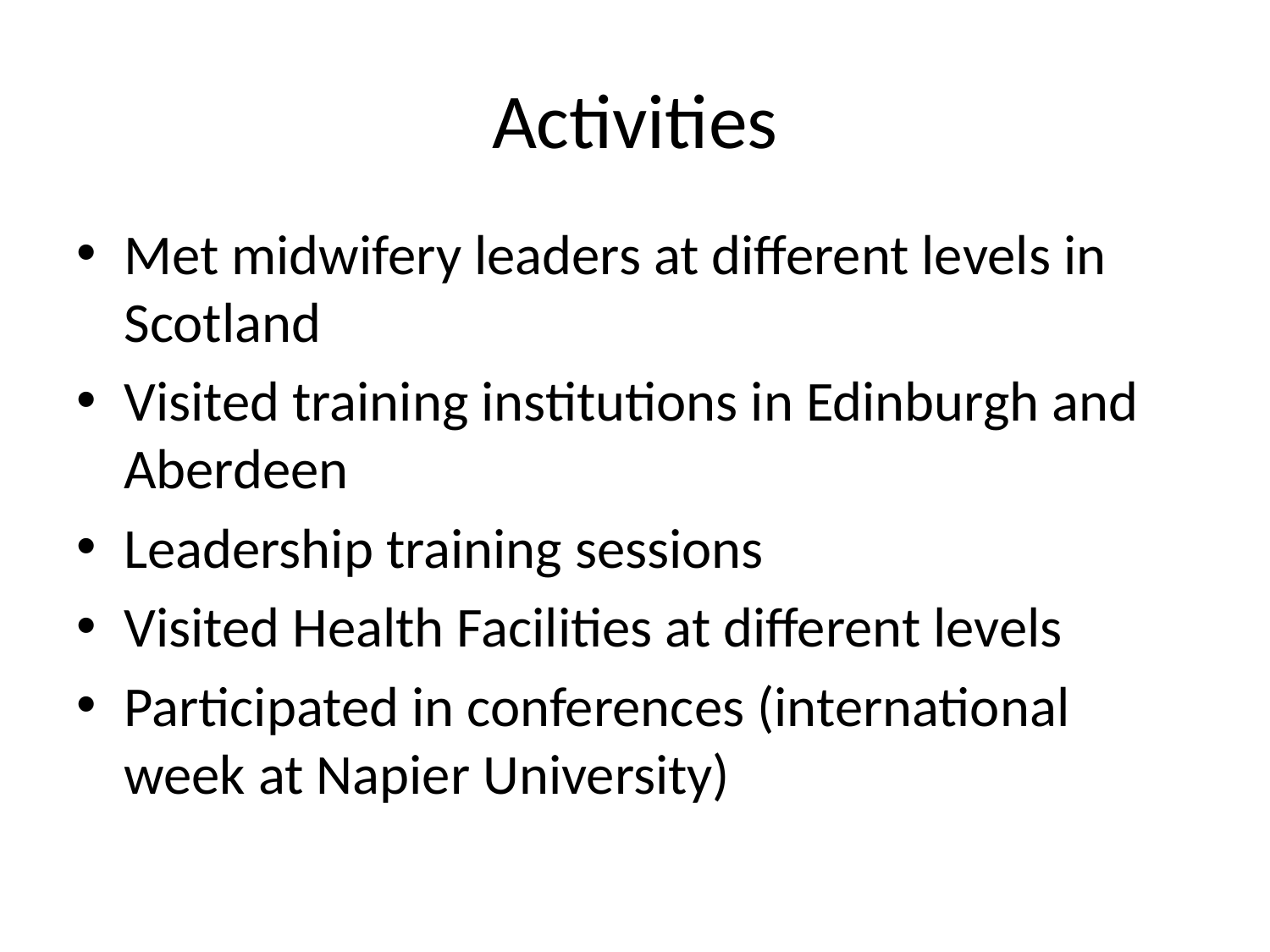

# Activities
Met midwifery leaders at different levels in Scotland
Visited training institutions in Edinburgh and Aberdeen
Leadership training sessions
Visited Health Facilities at different levels
Participated in conferences (international week at Napier University)